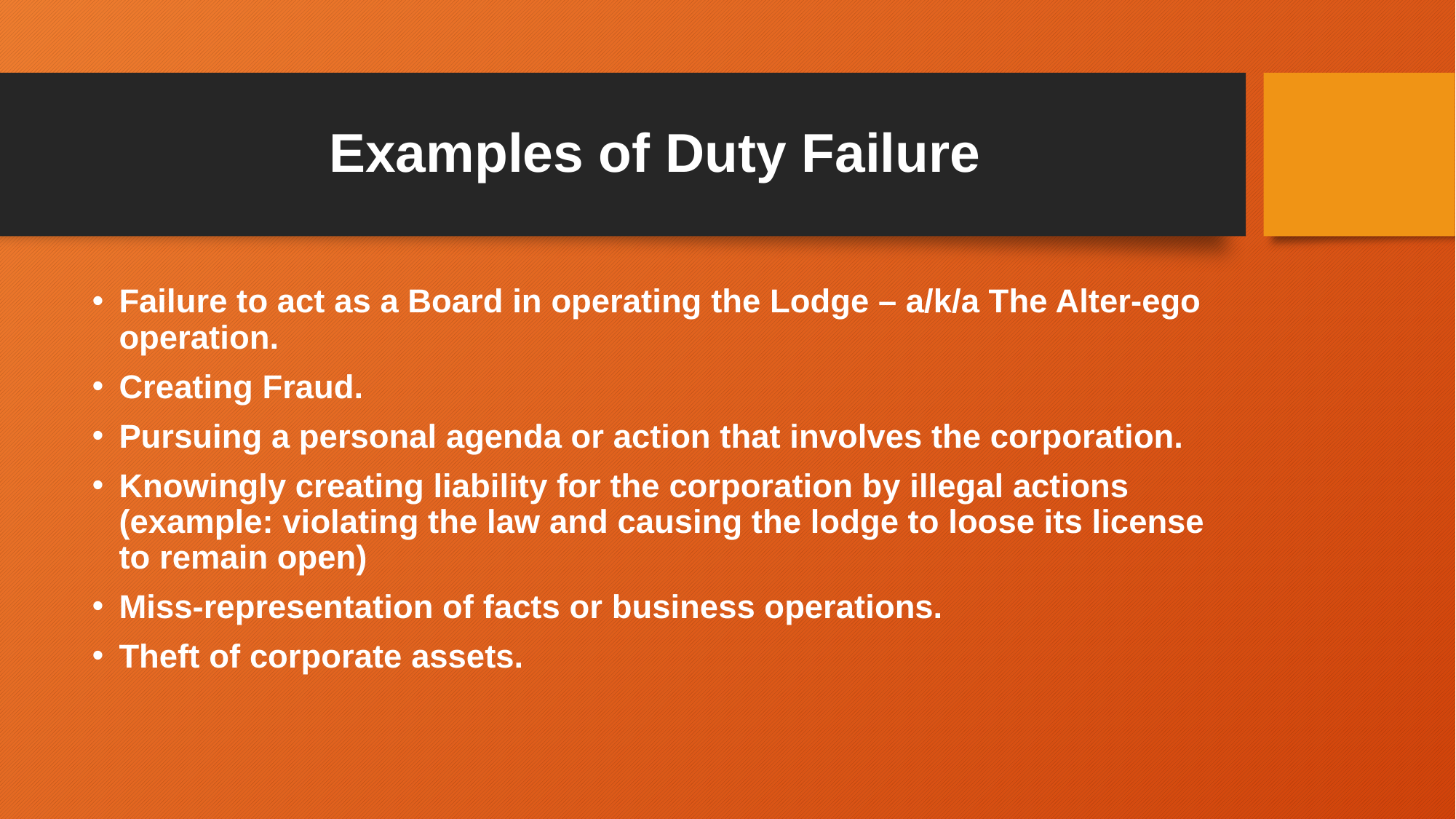

# Examples of Duty Failure
Failure to act as a Board in operating the Lodge – a/k/a The Alter-ego operation.
Creating Fraud.
Pursuing a personal agenda or action that involves the corporation.
Knowingly creating liability for the corporation by illegal actions (example: violating the law and causing the lodge to loose its license to remain open)
Miss-representation of facts or business operations.
Theft of corporate assets.